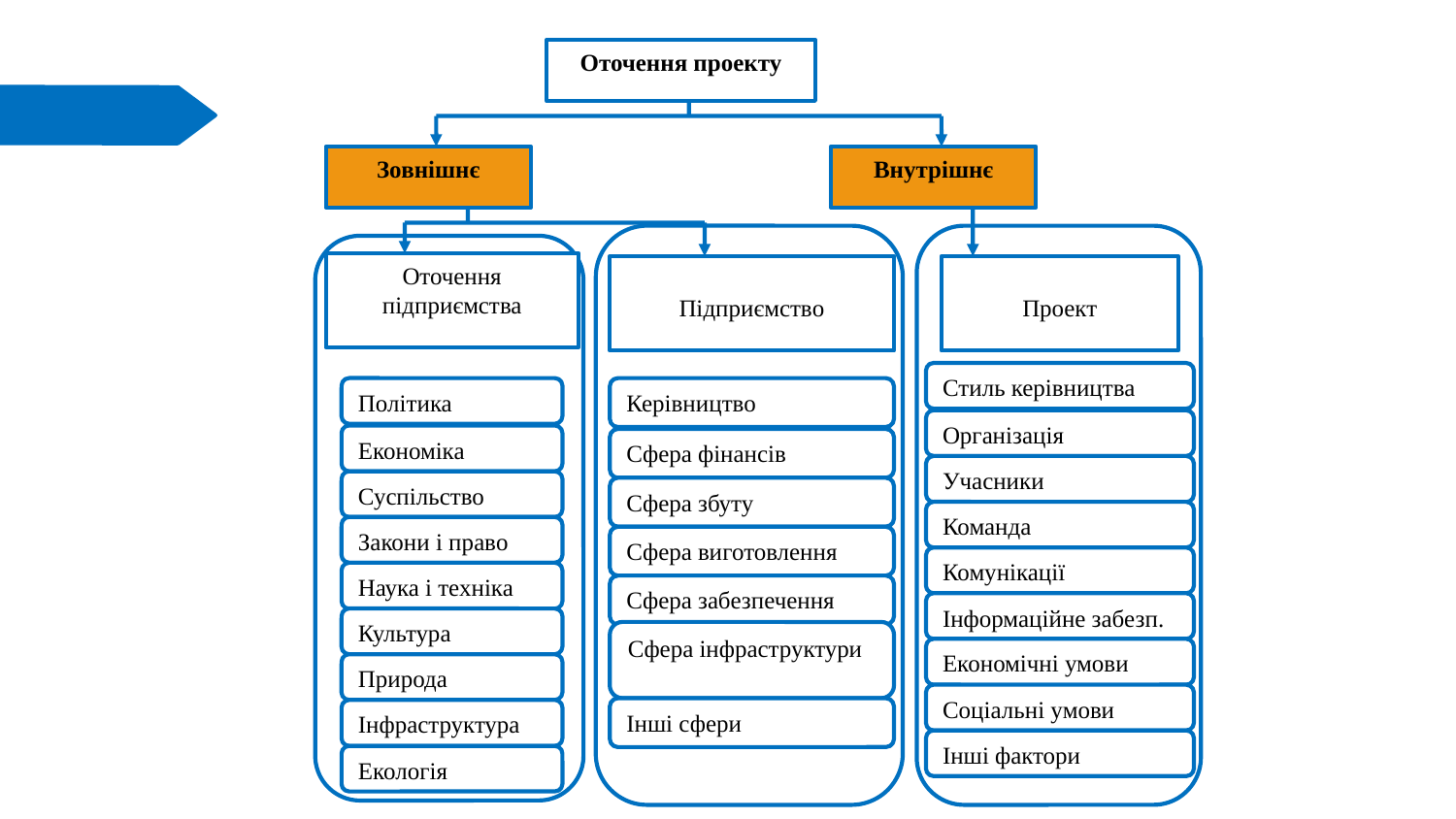

Оточення проекту

Зовнішнє
Внутрішнє

Оточення підприємства

Підприємство

Проект
Стиль керівництва Політика
Організація
Учасники
Команда
Комунікації
Інформаційне забезп.
Економічні умови
Соціальні умови
Інші фактори
Політика
Економіка
Суспільство
Закони і право
Наука і техніка
Культура
Природа
Інфраструктура
Екологія
Керівництво
Сфера фінансів
Сфера збуту
Сфера виготовлення
Сфера забезпечення
Сфера інфраструктури
Інші сфери